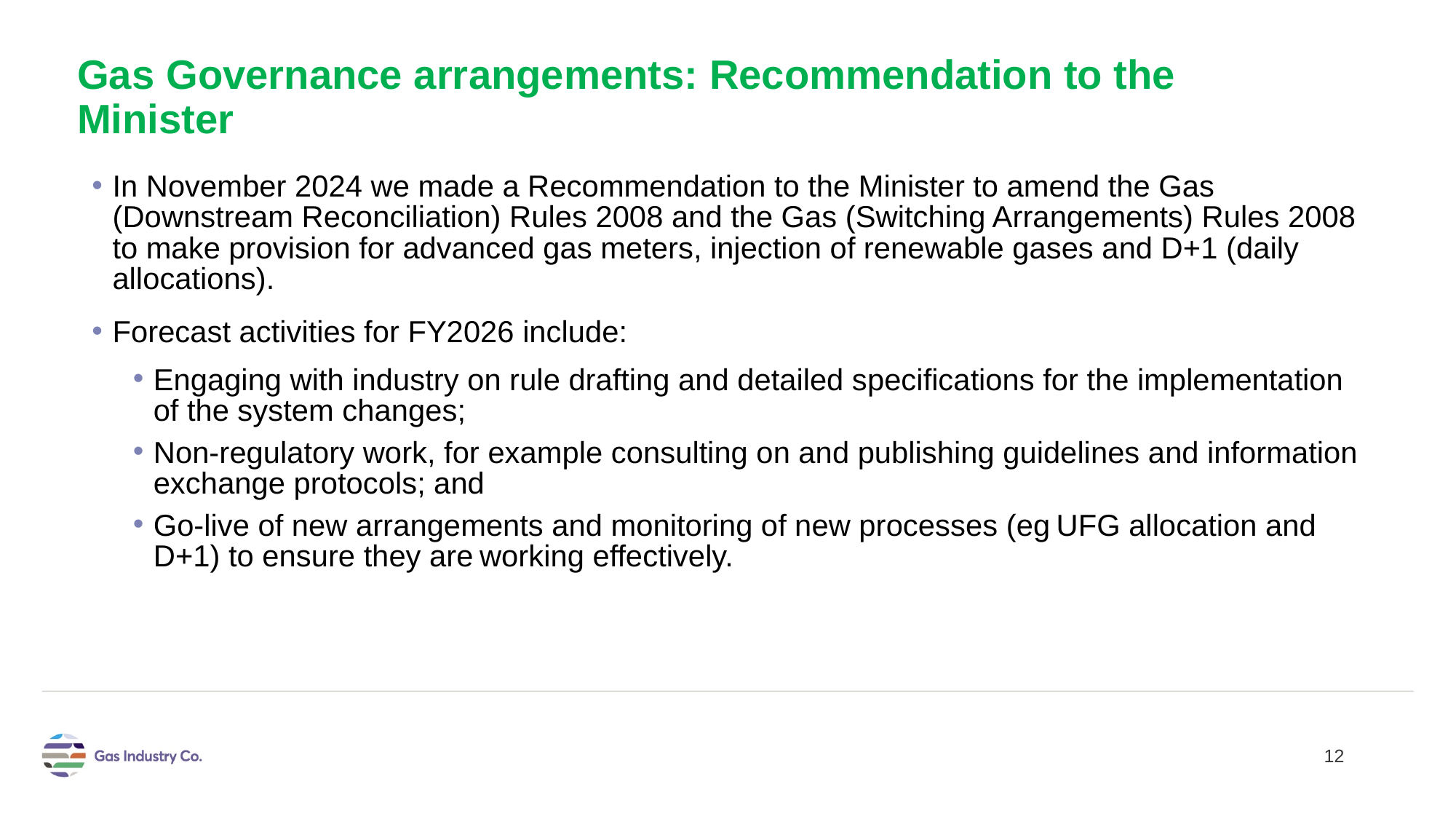

Gas Governance arrangements: Recommendation to the Minister
In November 2024 we made a Recommendation to the Minister to amend the Gas (Downstream Reconciliation) Rules 2008 and the Gas (Switching Arrangements) Rules 2008 to make provision for advanced gas meters, injection of renewable gases and D+1 (daily allocations).   ​
Forecast activities for FY2026 include: ​
Engaging with industry on rule drafting and detailed specifications for the implementation of the system changes; ​
Non-regulatory work, for example consulting on and publishing guidelines and information exchange protocols; and ​
Go-live of new arrangements and monitoring of new processes (eg UFG allocation and D+1) to ensure they are working effectively. ​  ​

12